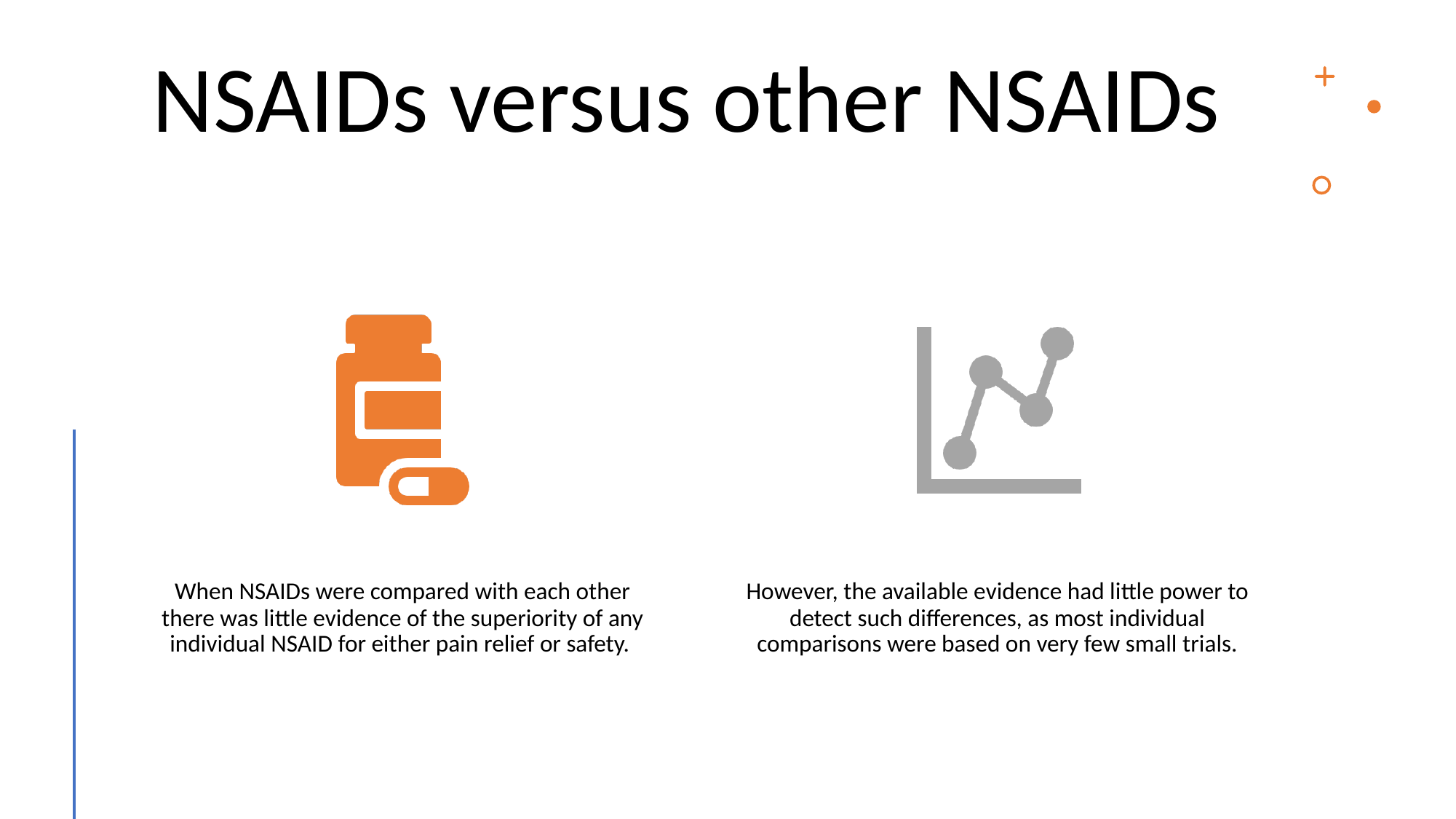

# NSAIDs versus other NSAIDs

When NSAIDs were compared with each other there was little evidence of the superiority of any individual NSAID for either pain relief or safety.
However, the available evidence had little power to detect such differences, as most individual comparisons were based on very few small trials.